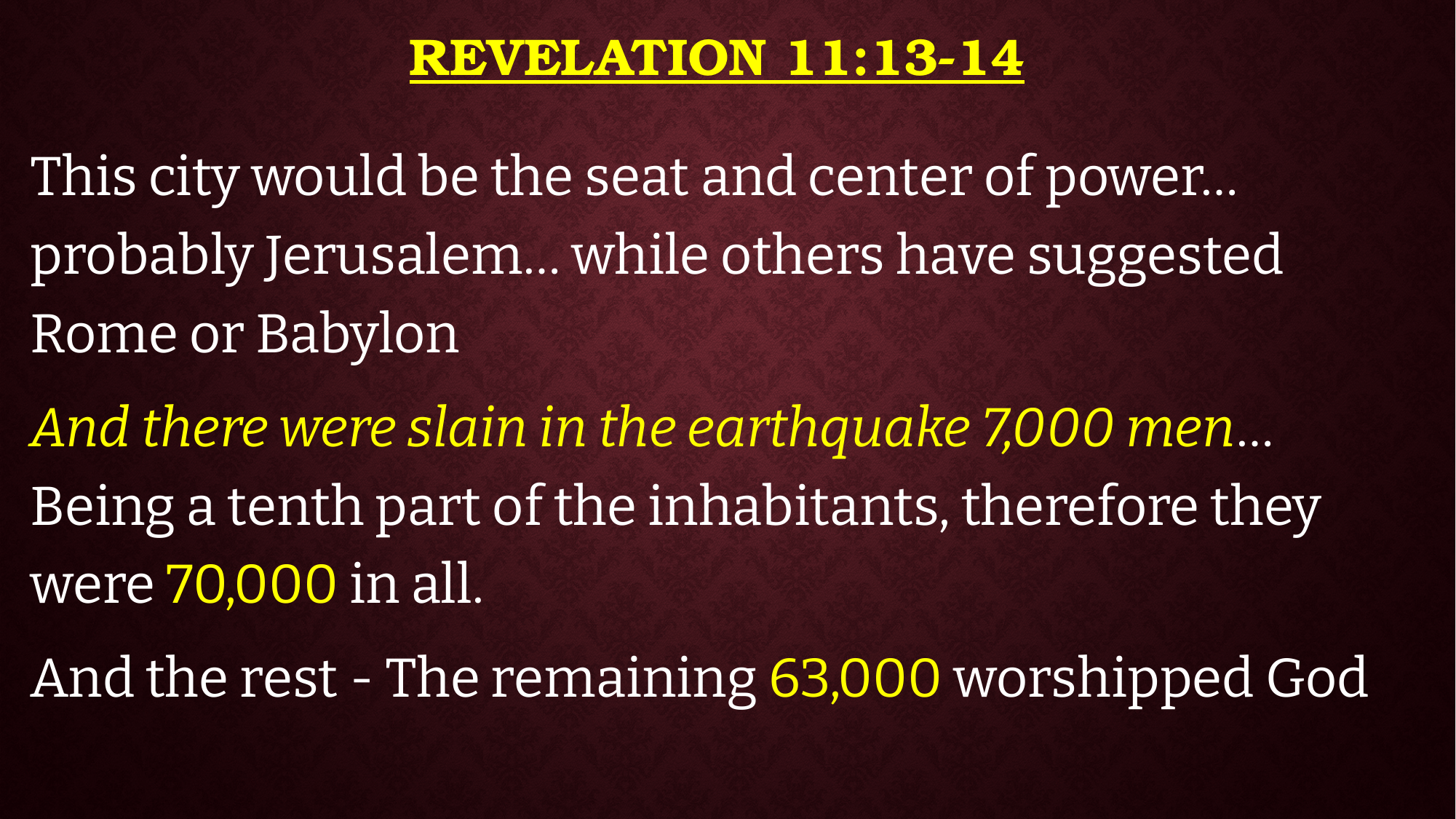

# Revelation 11:13-14
This city would be the seat and center of power… probably Jerusalem… while others have suggested Rome or Babylon
And there were slain in the earthquake 7,000 men… Being a tenth part of the inhabitants, therefore they were 70,000 in all.
And the rest - The remaining 63,000 worshipped God